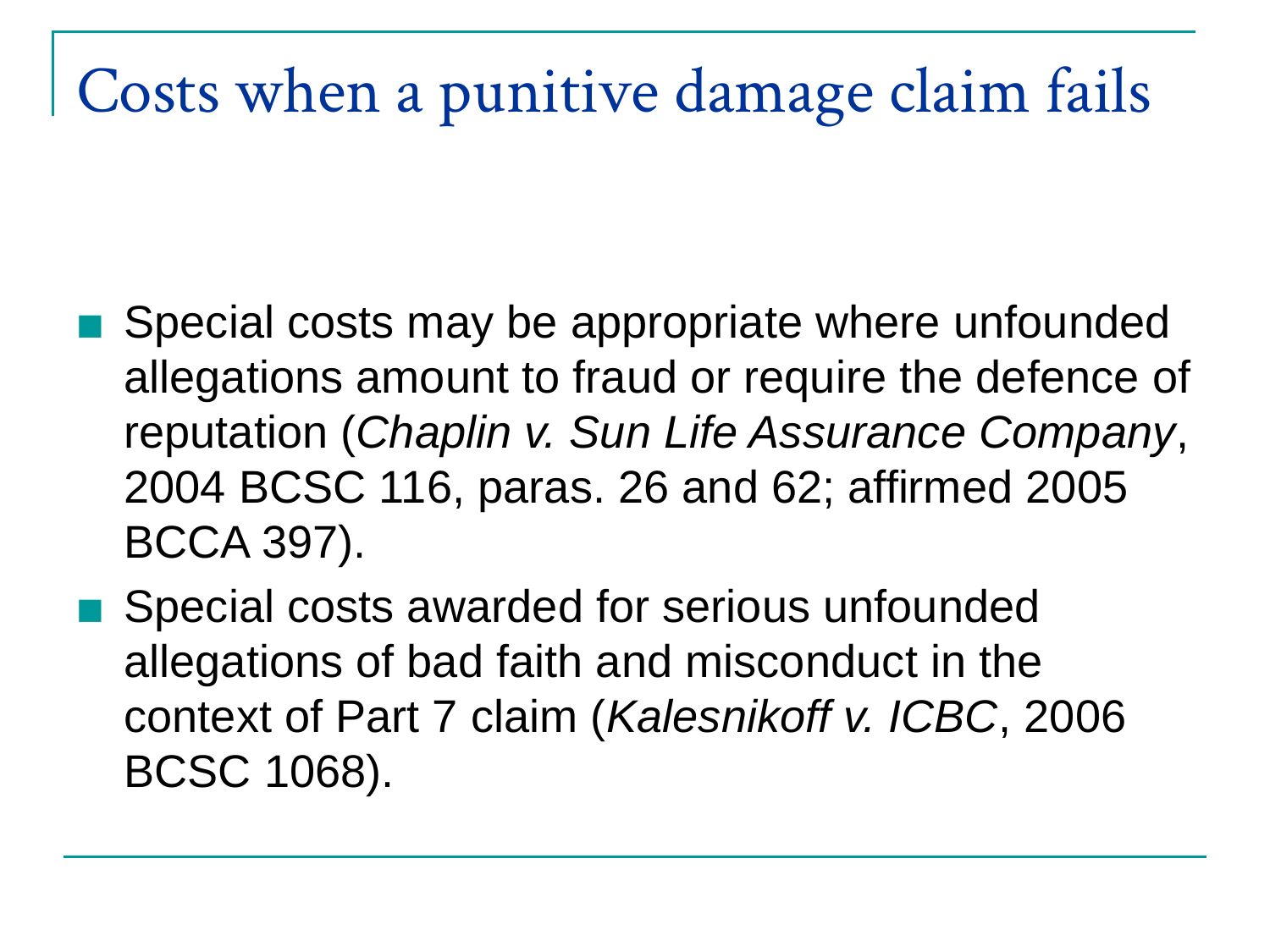

# Costs when a punitive damage claim fails

Special costs may be appropriate where unfounded allegations amount to fraud or require the defence of reputation (Chaplin v. Sun Life Assurance Company, 2004 BCSC 116, paras. 26 and 62; affirmed 2005 BCCA 397).
Special costs awarded for serious unfounded allegations of bad faith and misconduct in the context of Part 7 claim (Kalesnikoff v. ICBC, 2006 BCSC 1068).